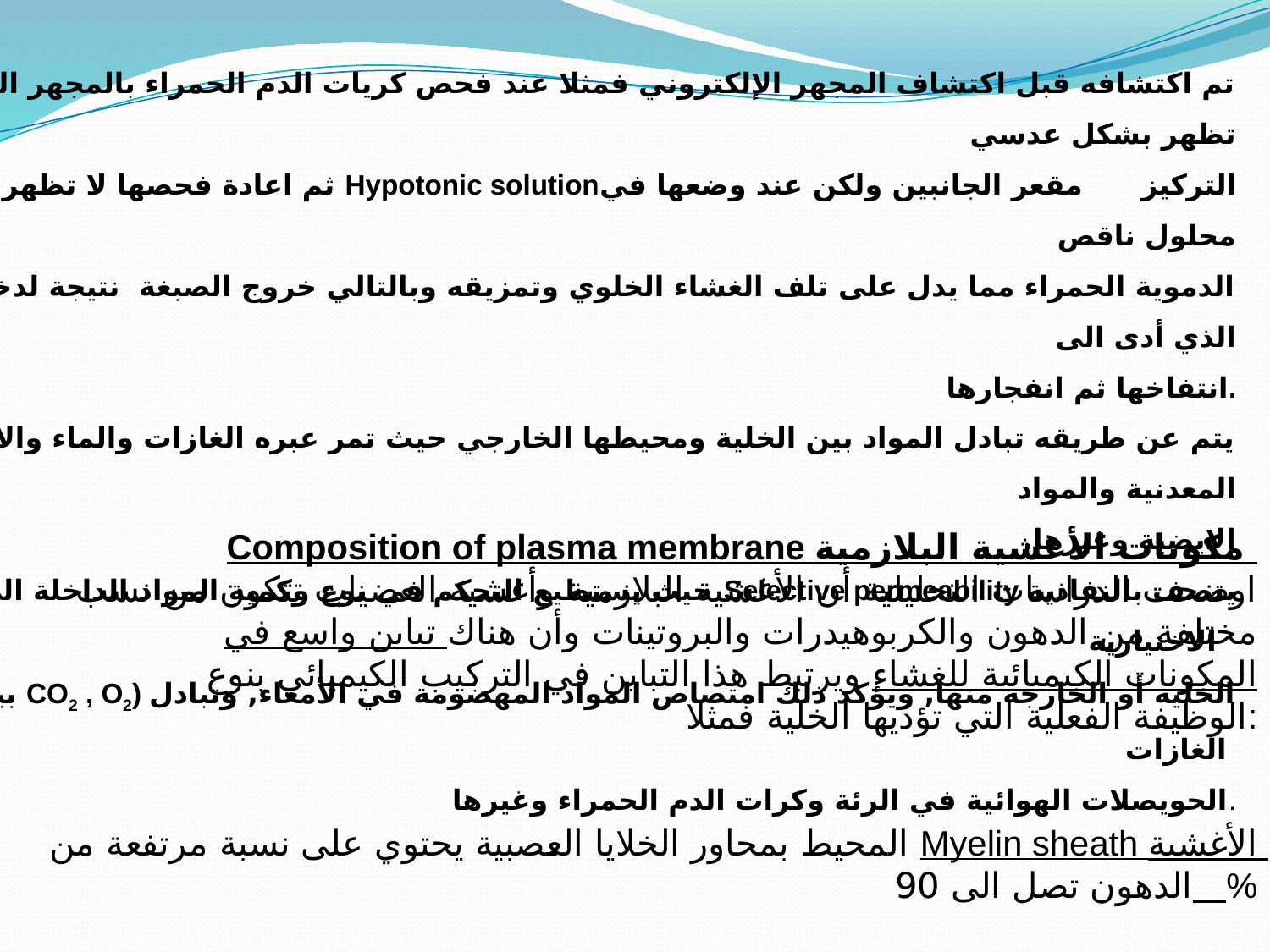

تم اكتشافه قبل اكتشاف المجهر الإلكتروني فمثلا عند فحص كريات الدم الحمراء بالمجهر الضوئي تظهر بشكل عدسي
  ثم اعادة فحصها لا تظهر الكرات Hypotonic solutionالتركيز      مقعر الجانبين ولكن عند وضعها في محلول ناقص
الدموية الحمراء مما يدل على تلف الغشاء الخلوي وتمزيقه وبالتالي خروج الصبغة  نتيجة لدخول الماء الذي أدى الى
انتفاخها ثم انفجارها.
 - يتم عن طريقه تبادل المواد بين الخلية ومحيطها الخارجي حيث تمر عبره الغازات والماء والأيونات المعدنية والمواد
الايضية وغيرها.
 حيث يستطيع التحكم في نوع وكمية المواد الداخلة الى Selective permeability يتصف بالنفاذية الاختيارية
) بين CO2 , O2) الخلية أو الخارجة منها, ويؤكد ذلك امتصاص المواد المهضومة في الأمعاء, وتبادل الغازات
الحويصلات الهوائية في الرئة وكرات الدم الحمراء وغيرها.
Composition of plasma membrane مكونات الأغشية البلازمية
اوضحت الدراسات التحليلية أن الأغشية البلازمية وأغشية العضيات تتكون من نسب مختلفة من الدهون والكربوهيدرات والبروتينات وأن هناك تباين واسع في المكونات الكيميائية للغشاء ويرتبط هذا التباين في التركيب الكيميائي بنوع الوظيفة الفعلية التي تؤديها الخلية فمثلا:

 المحيط بمحاور الخلايا العصبية يحتوي على نسبة مرتفعة من Myelin sheath الأغشية    الدهون تصل الى 90%